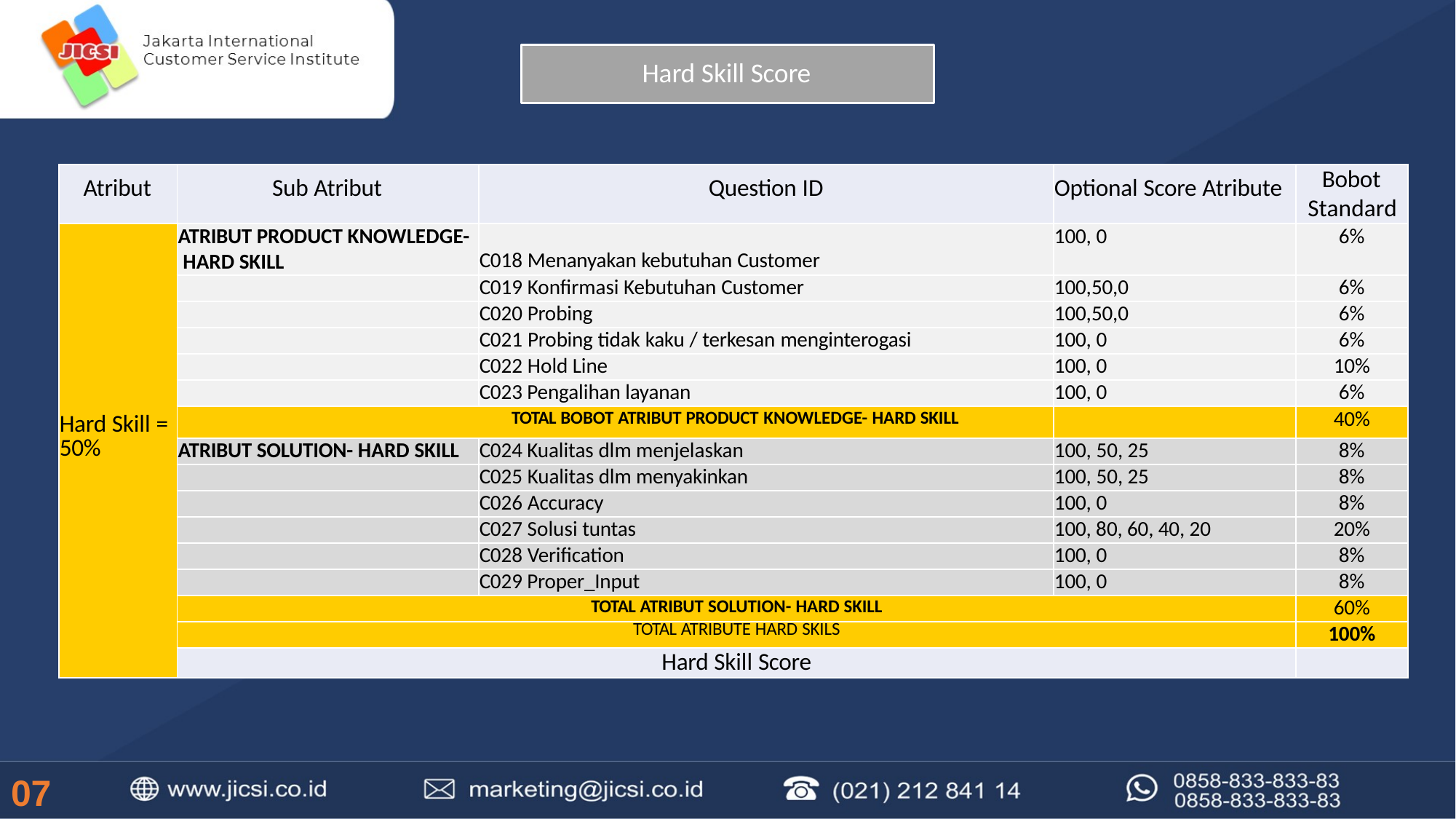

Hard Skill Score
| Atribut | Sub Atribut | Question ID | Optional Score Atribute | Bobot Standard |
| --- | --- | --- | --- | --- |
| Hard Skill = 50% | ATRIBUT PRODUCT KNOWLEDGE- HARD SKILL | C018 Menanyakan kebutuhan Customer | 100, 0 | 6% |
|  |  | C019 Konfirmasi Kebutuhan Customer | 100,50,0 | 6% |
|  |  | C020 Probing | 100,50,0 | 6% |
|  |  | C021 Probing tidak kaku / terkesan menginterogasi | 100, 0 | 6% |
|  |  | C022 Hold Line | 100, 0 | 10% |
|  |  | C023 Pengalihan layanan | 100, 0 | 6% |
|  | TOTAL BOBOT ATRIBUT PRODUCT KNOWLEDGE- HARD SKILL |  |  | 40% |
|  | ATRIBUT SOLUTION- HARD SKILL | C024 Kualitas dlm menjelaskan | 100, 50, 25 | 8% |
|  |  | C025 Kualitas dlm menyakinkan | 100, 50, 25 | 8% |
|  |  | C026 Accuracy | 100, 0 | 8% |
|  |  | C027 Solusi tuntas | 100, 80, 60, 40, 20 | 20% |
|  |  | C028 Verification | 100, 0 | 8% |
|  |  | C029 Proper\_Input | 100, 0 | 8% |
|  | TOTAL ATRIBUT SOLUTION- HARD SKILL |  |  | 60% |
|  | TOTAL ATRIBUTE HARD SKILS |  |  | 100% |
|  | Hard Skill Score |  |  |  |
07